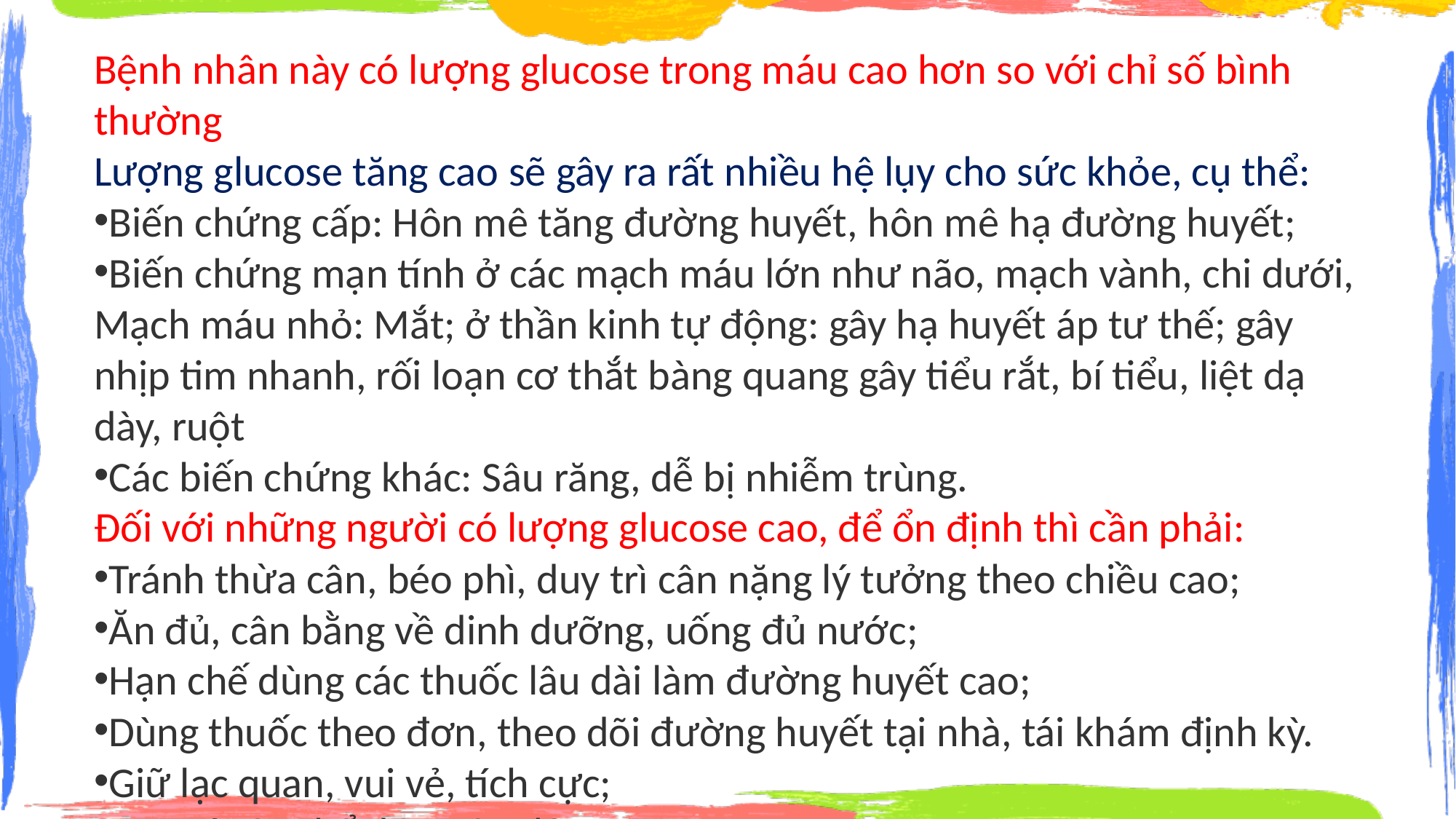

Bệnh nhân này có lượng glucose trong máu cao hơn so với chỉ số bình thường
Lượng glucose tăng cao sẽ gây ra rất nhiều hệ lụy cho sức khỏe, cụ thể:
Biến chứng cấp: Hôn mê tăng đường huyết, hôn mê hạ đường huyết;
Biến chứng mạn tính ở các mạch máu lớn như não, mạch vành, chi dưới, Mạch máu nhỏ: Mắt; ở thần kinh tự động: gây hạ huyết áp tư thế; gây nhịp tim nhanh, rối loạn cơ thắt bàng quang gây tiểu rắt, bí tiểu, liệt dạ dày, ruột
Các biến chứng khác: Sâu răng, dễ bị nhiễm trùng.
Đối với những người có lượng glucose cao, để ổn định thì cần phải:
Tránh thừa cân, béo phì, duy trì cân nặng lý tưởng theo chiều cao;
Ăn đủ, cân bằng về dinh dưỡng, uống đủ nước;
Hạn chế dùng các thuốc lâu dài làm đường huyết cao;
Dùng thuốc theo đơn, theo dõi đường huyết tại nhà, tái khám định kỳ.
Giữ lạc quan, vui vẻ, tích cực;
Duy trì tập thể dục, vận động;